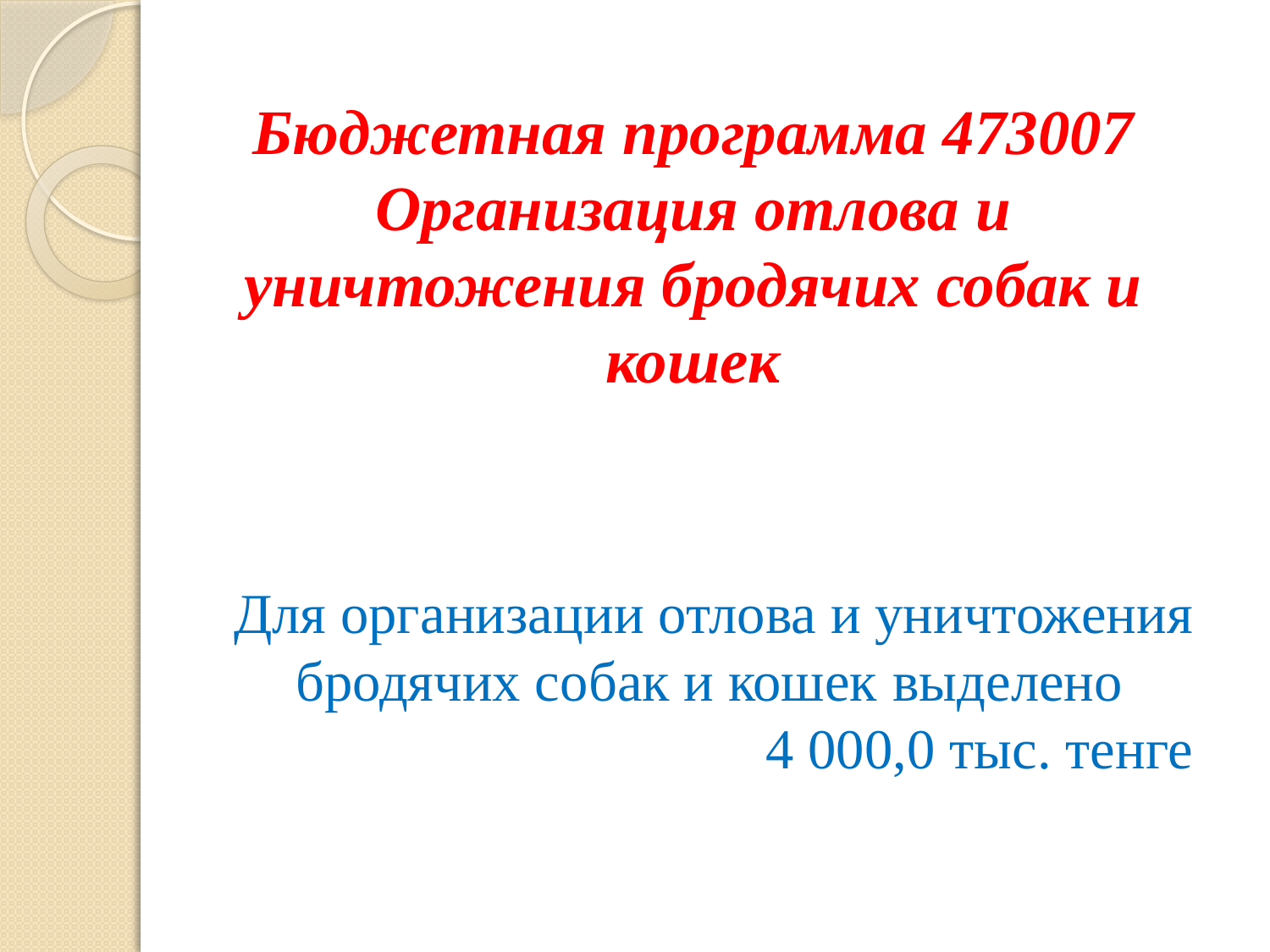

# Бюджетная программа 473007 Организация отлова и уничтожения бродячих собак и кошек
Для организации отлова и уничтожения бродячих собак и кошек выделено      4 000,0 тыс. тенге